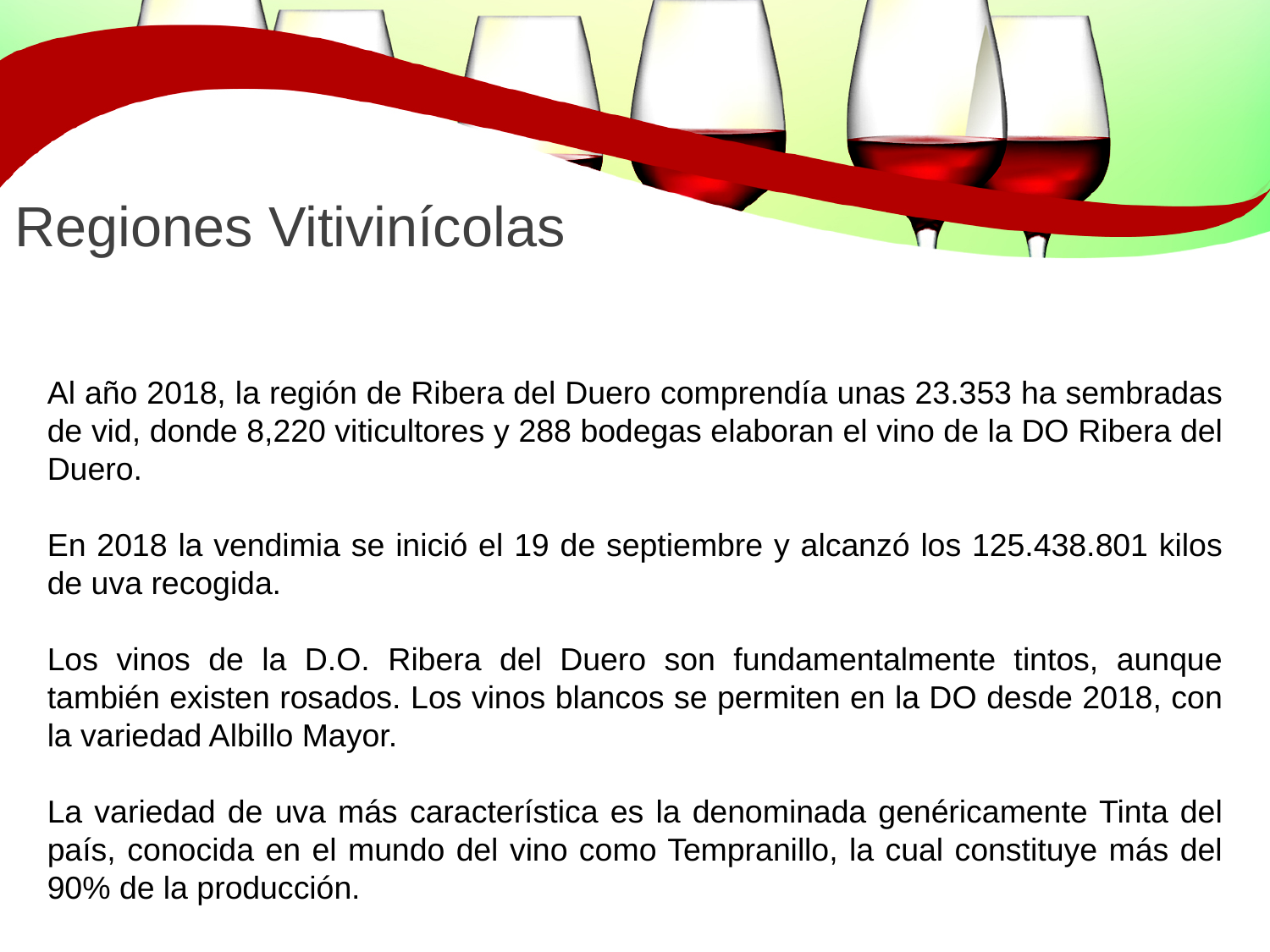

# Regiones Vitivinícolas

Al año 2018, la región de Ribera del Duero comprendía unas 23.353 ha sembradas de vid, donde 8,220 viticultores​ y 288 bodegas elaboran el vino de la DO Ribera del Duero.

En 2018 la vendimia se inició el 19 de septiembre y alcanzó los 125.438.801 kilos de uva recogida.

Los vinos de la D.O. Ribera del Duero son fundamentalmente tintos, aunque también existen rosados. Los vinos blancos se permiten en la DO desde 2018, con la variedad Albillo Mayor.

La variedad de uva más característica es la denominada genéricamente Tinta del país, conocida en el mundo del vino como Tempranillo, la cual constituye más del 90% de la producción.